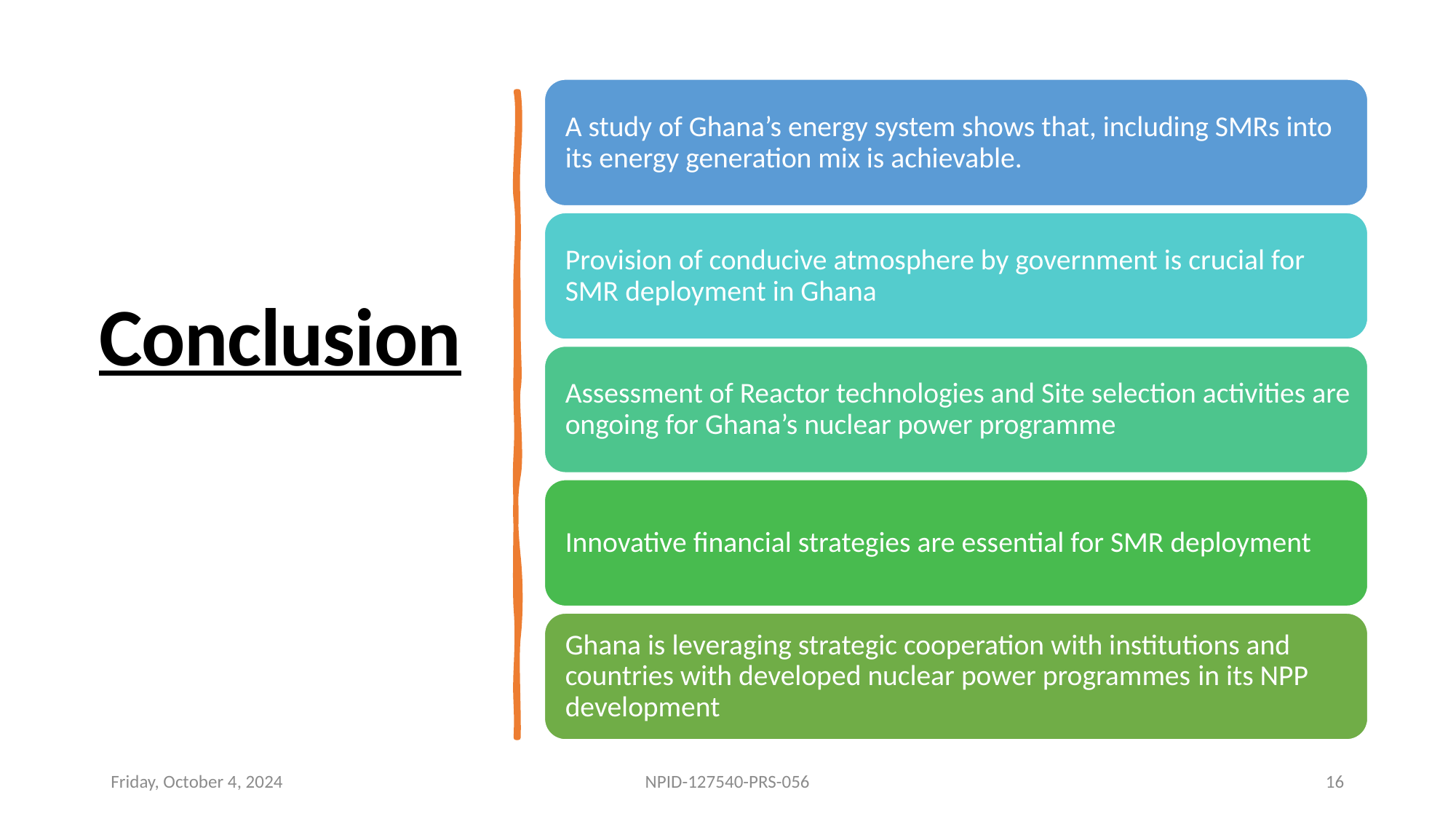

# Conclusion
A study of Ghana’s energy system shows that, including SMRs into its energy generation mix is achievable.
Provision of conducive atmosphere by government is crucial for SMR deployment in Ghana
Assessment of Reactor technologies and Site selection activities are ongoing for Ghana’s nuclear power programme
Innovative financial strategies are essential for SMR deployment
Ghana is leveraging strategic cooperation with institutions and countries with developed nuclear power programmes in its NPP development

Friday, October 4, 2024
NPID-127540-PRS-056
16